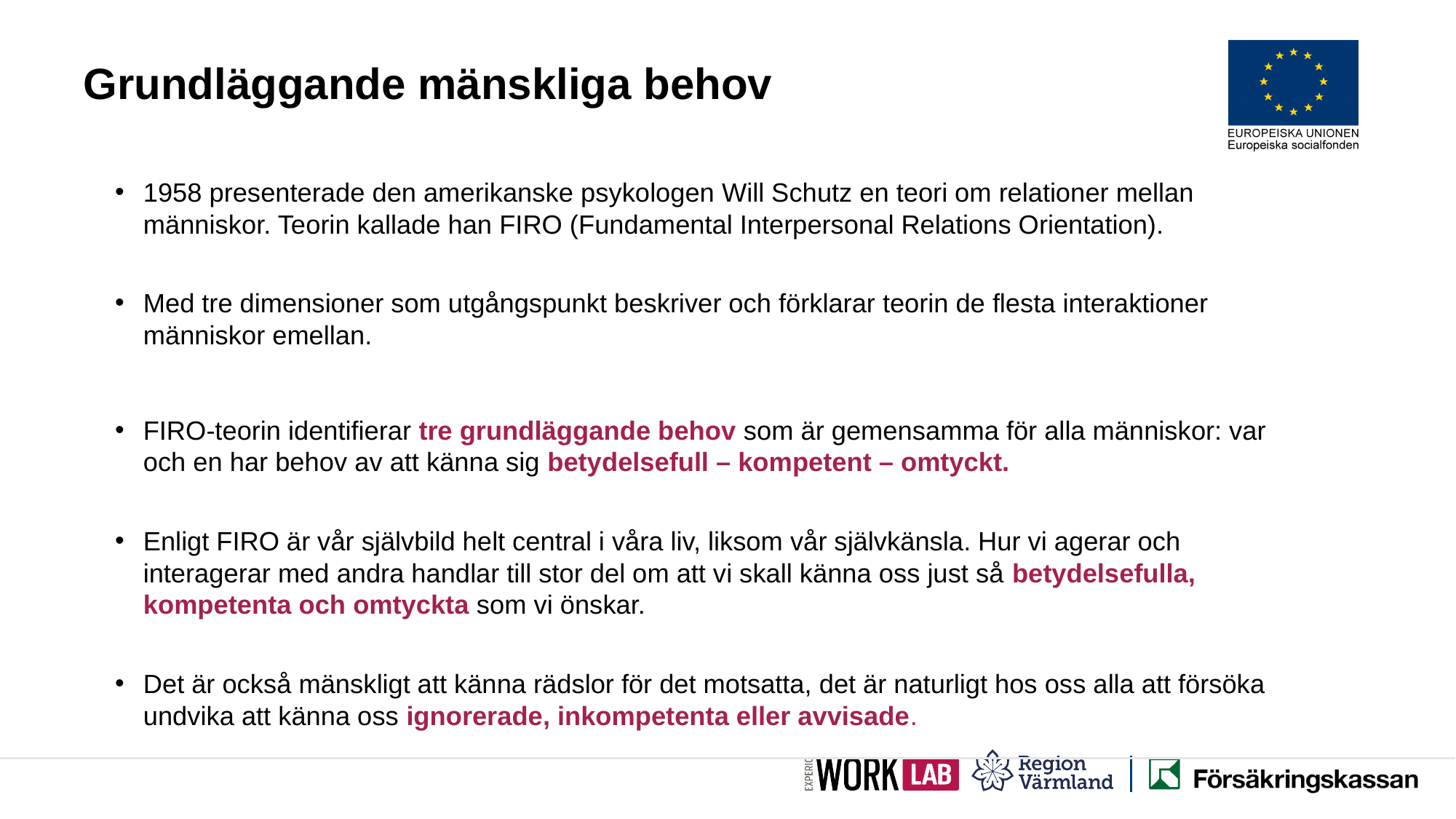

# Grundläggande mänskliga behov

1958 presenterade den amerikanske psykologen Will Schutz en teori om relationer mellan människor. Teorin kallade han FIRO (Fundamental Interpersonal Relations Orientation).
Med tre dimensioner som utgångspunkt beskriver och förklarar teorin de flesta interaktioner människor emellan.

FIRO-teorin identifierar tre grundläggande behov som är gemensamma för alla människor: var och en har behov av att känna sig betydelsefull – kompetent – omtyckt.
Enligt FIRO är vår självbild helt central i våra liv, liksom vår självkänsla. Hur vi agerar och interagerar med andra handlar till stor del om att vi skall känna oss just så betydelsefulla, kompetenta och omtyckta som vi önskar.
Det är också mänskligt att känna rädslor för det motsatta, det är naturligt hos oss alla att försöka undvika att känna oss ignorerade, inkompetenta eller avvisade.